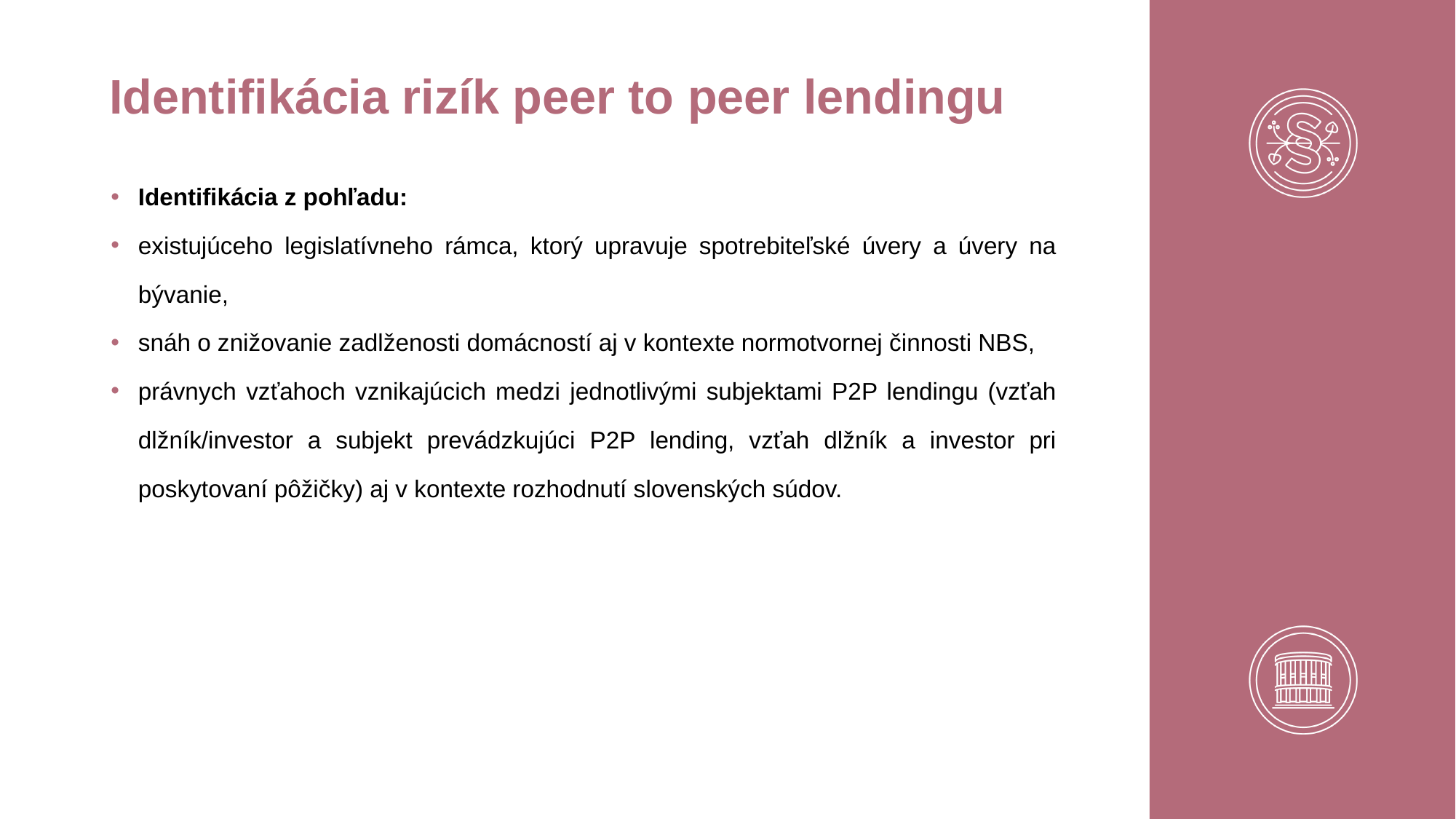

# Identifikácia rizík peer to peer lendingu
Identifikácia z pohľadu:
existujúceho legislatívneho rámca, ktorý upravuje spotrebiteľské úvery a úvery na bývanie,
snáh o znižovanie zadlženosti domácností aj v kontexte normotvornej činnosti NBS,
právnych vzťahoch vznikajúcich medzi jednotlivými subjektami P2P lendingu (vzťah dlžník/investor a subjekt prevádzkujúci P2P lending, vzťah dlžník a investor pri poskytovaní pôžičky) aj v kontexte rozhodnutí slovenských súdov.